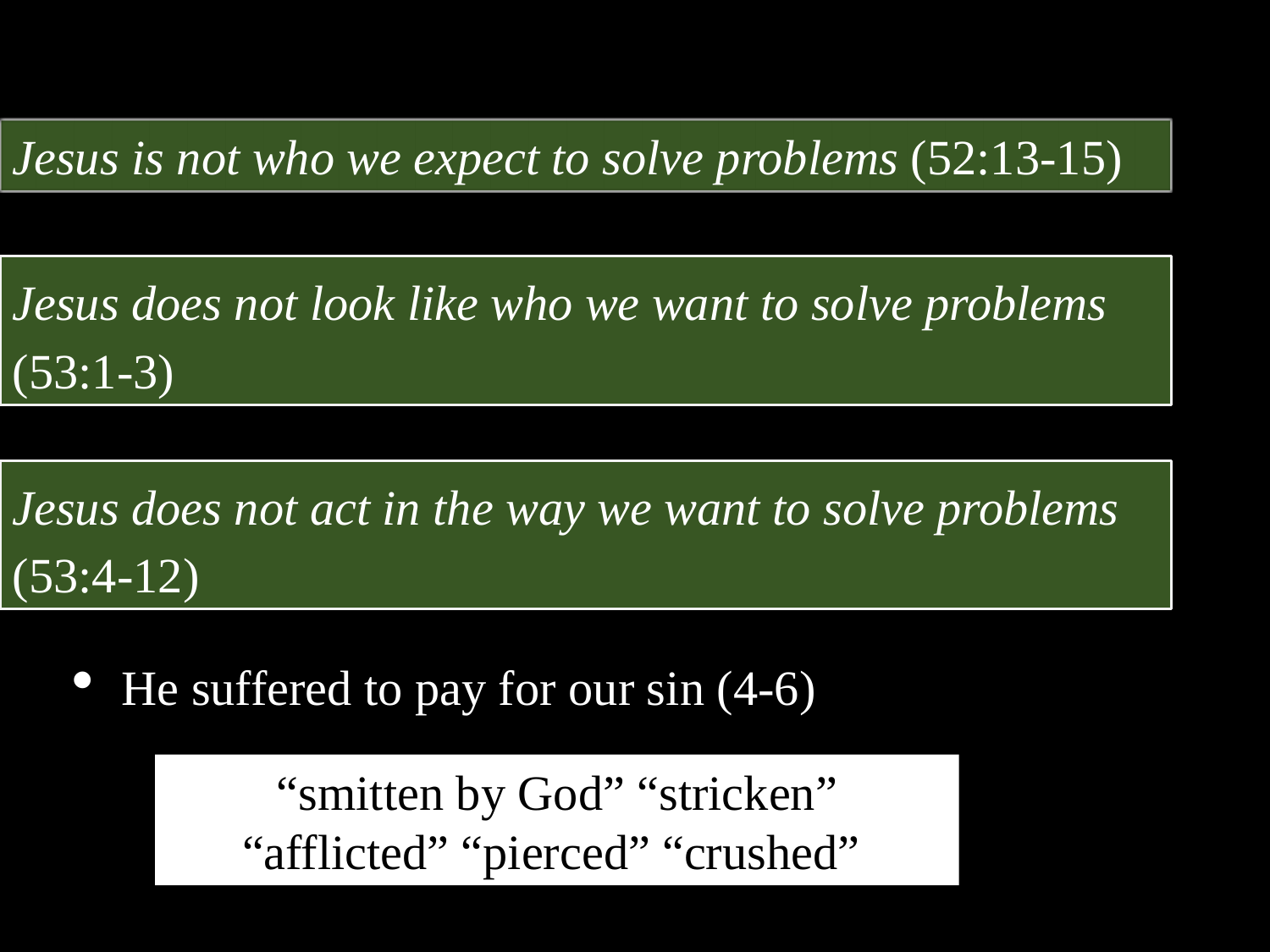

Jesus is not who we expect to solve problems (52:13-15)
Jesus does not look like who we want to solve problems (53:1-3)
Jesus does not act in the way we want to solve problems (53:4-12)
He suffered to pay for our sin (4-6)
“smitten by God” “stricken” “afflicted” “pierced” “crushed”